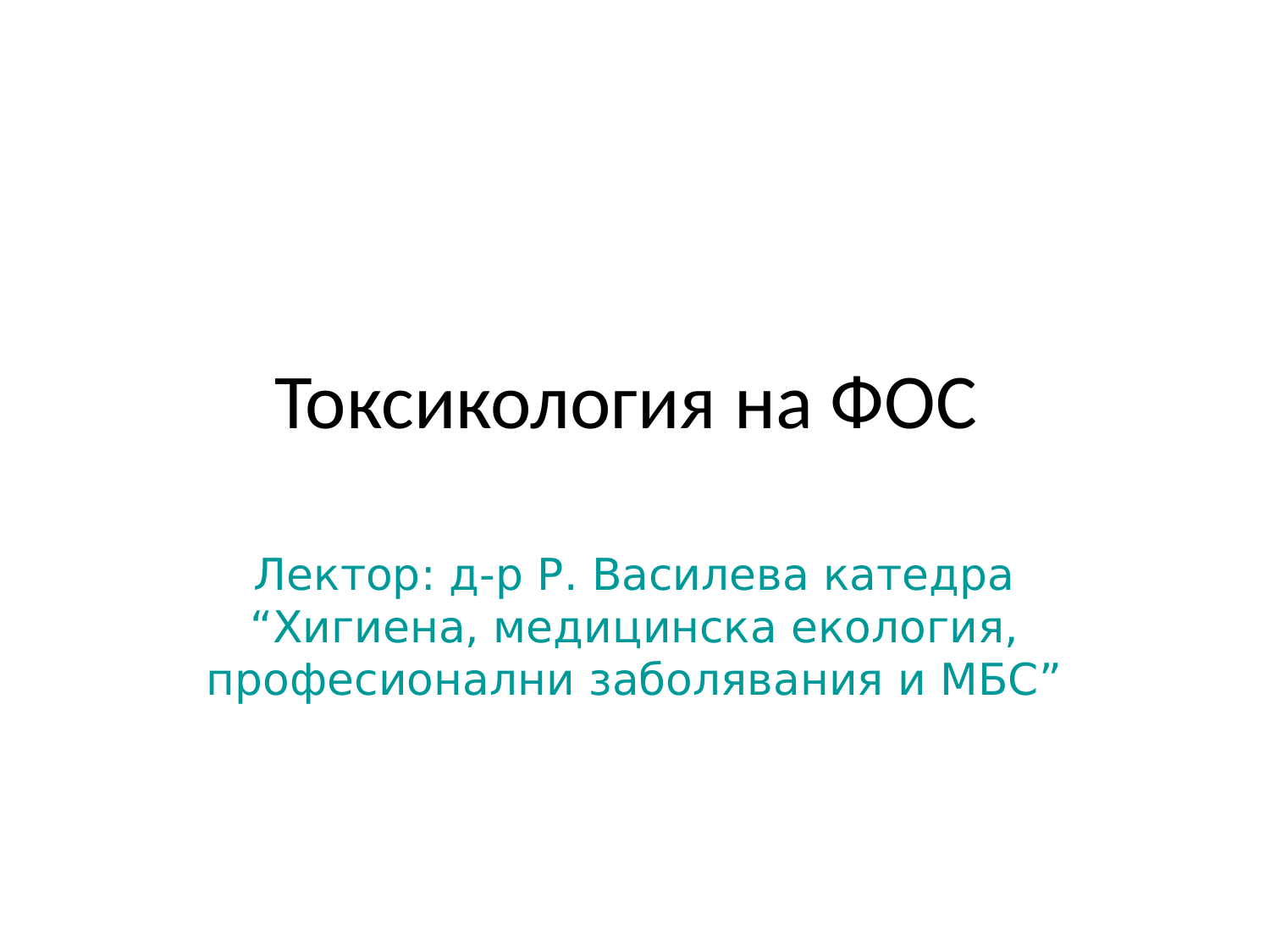

# Токсикология на ФОС
Лектор: д-р Р. Василева катедра “Хигиена, медицинска екология, професионални заболявания и МБС”